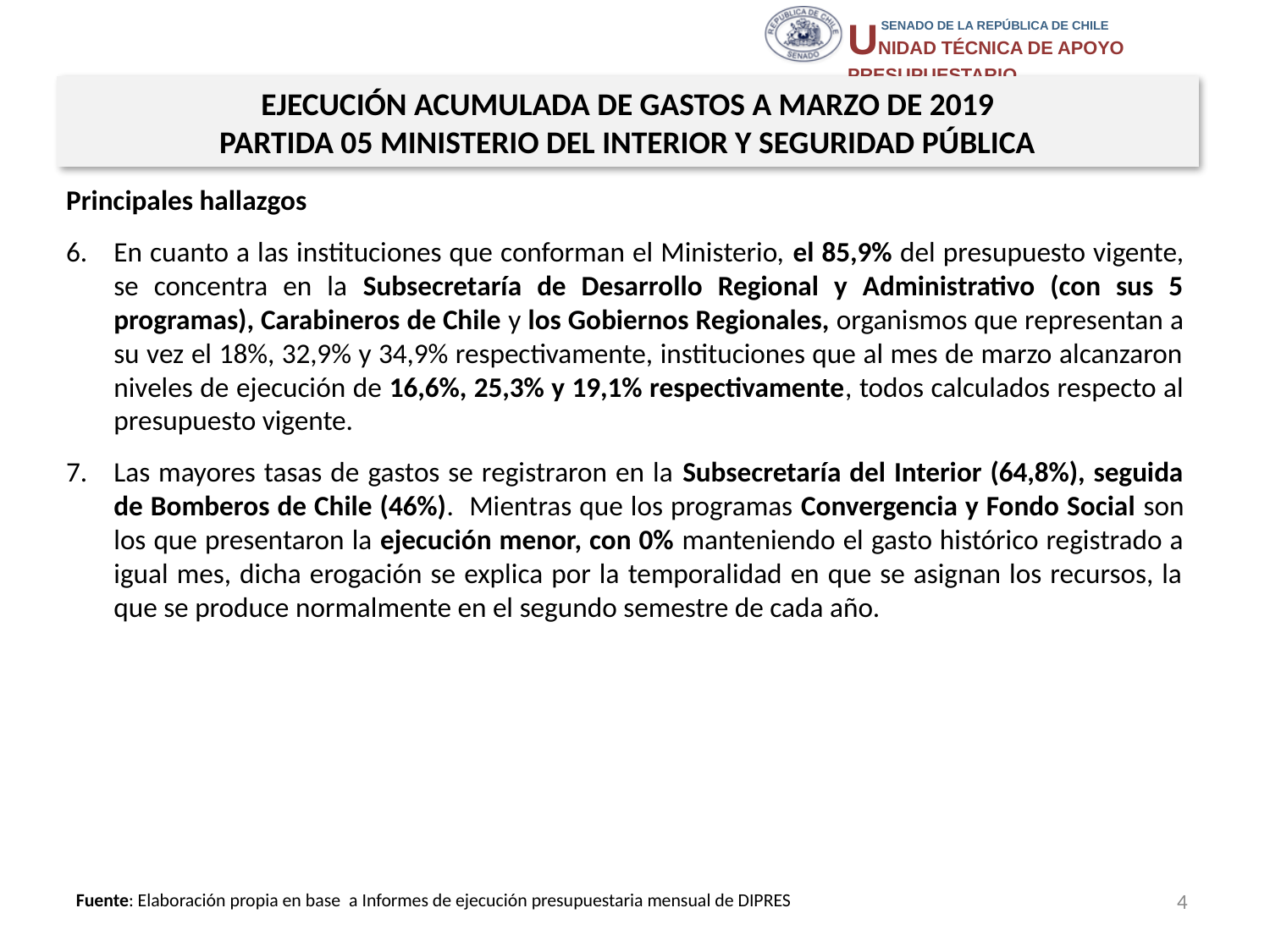

EJECUCIÓN ACUMULADA DE GASTOS A MARZO DE 2019
PARTIDA 05 MINISTERIO DEL INTERIOR Y SEGURIDAD PÚBLICA
Principales hallazgos
En cuanto a las instituciones que conforman el Ministerio, el 85,9% del presupuesto vigente, se concentra en la Subsecretaría de Desarrollo Regional y Administrativo (con sus 5 programas), Carabineros de Chile y los Gobiernos Regionales, organismos que representan a su vez el 18%, 32,9% y 34,9% respectivamente, instituciones que al mes de marzo alcanzaron niveles de ejecución de 16,6%, 25,3% y 19,1% respectivamente, todos calculados respecto al presupuesto vigente.
Las mayores tasas de gastos se registraron en la Subsecretaría del Interior (64,8%), seguida de Bomberos de Chile (46%).  Mientras que los programas Convergencia y Fondo Social son los que presentaron la ejecución menor, con 0% manteniendo el gasto histórico registrado a igual mes, dicha erogación se explica por la temporalidad en que se asignan los recursos, la que se produce normalmente en el segundo semestre de cada año.
4